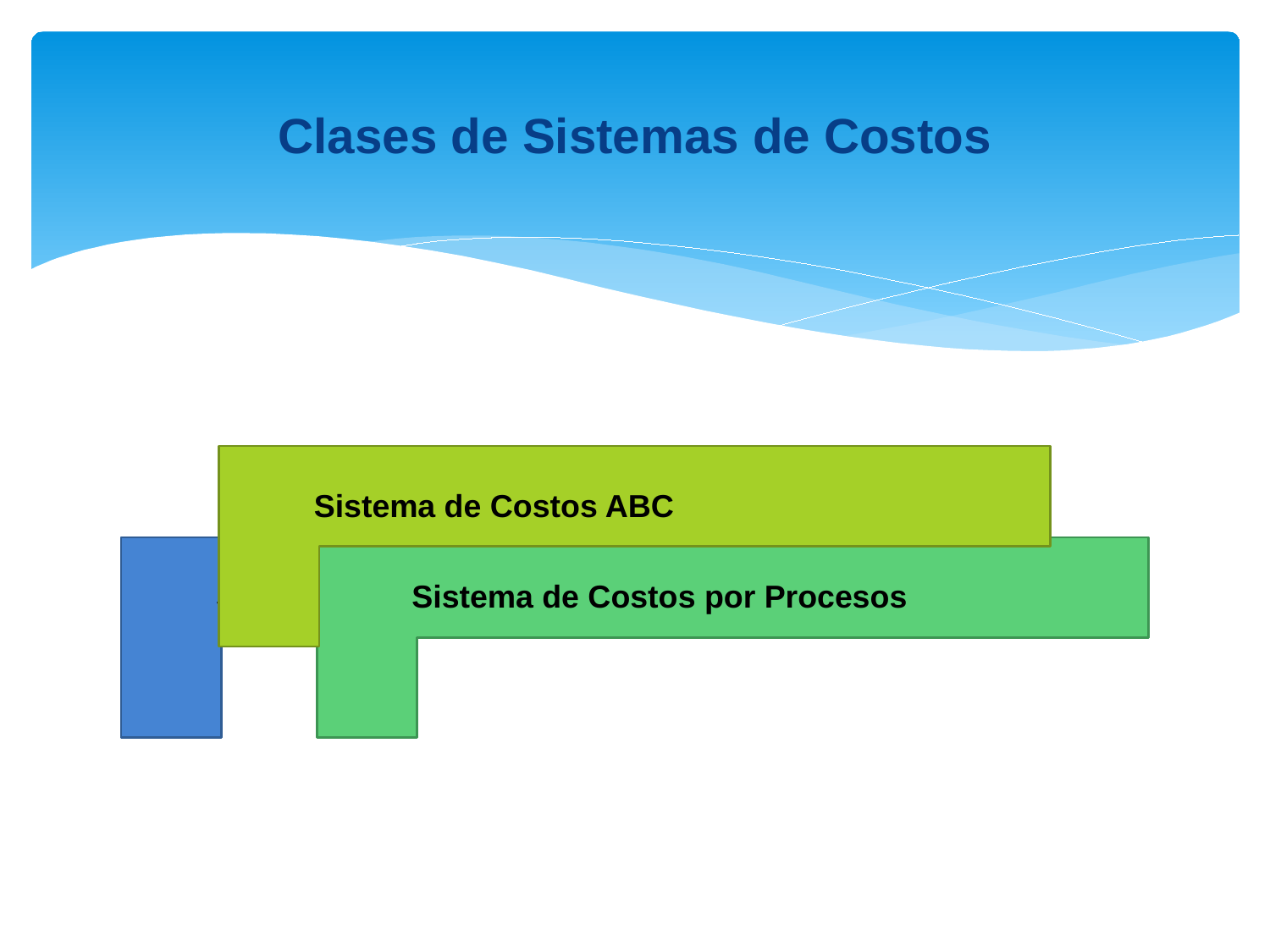

# Clases de Sistemas de Costos
Sistema de Costos ABC